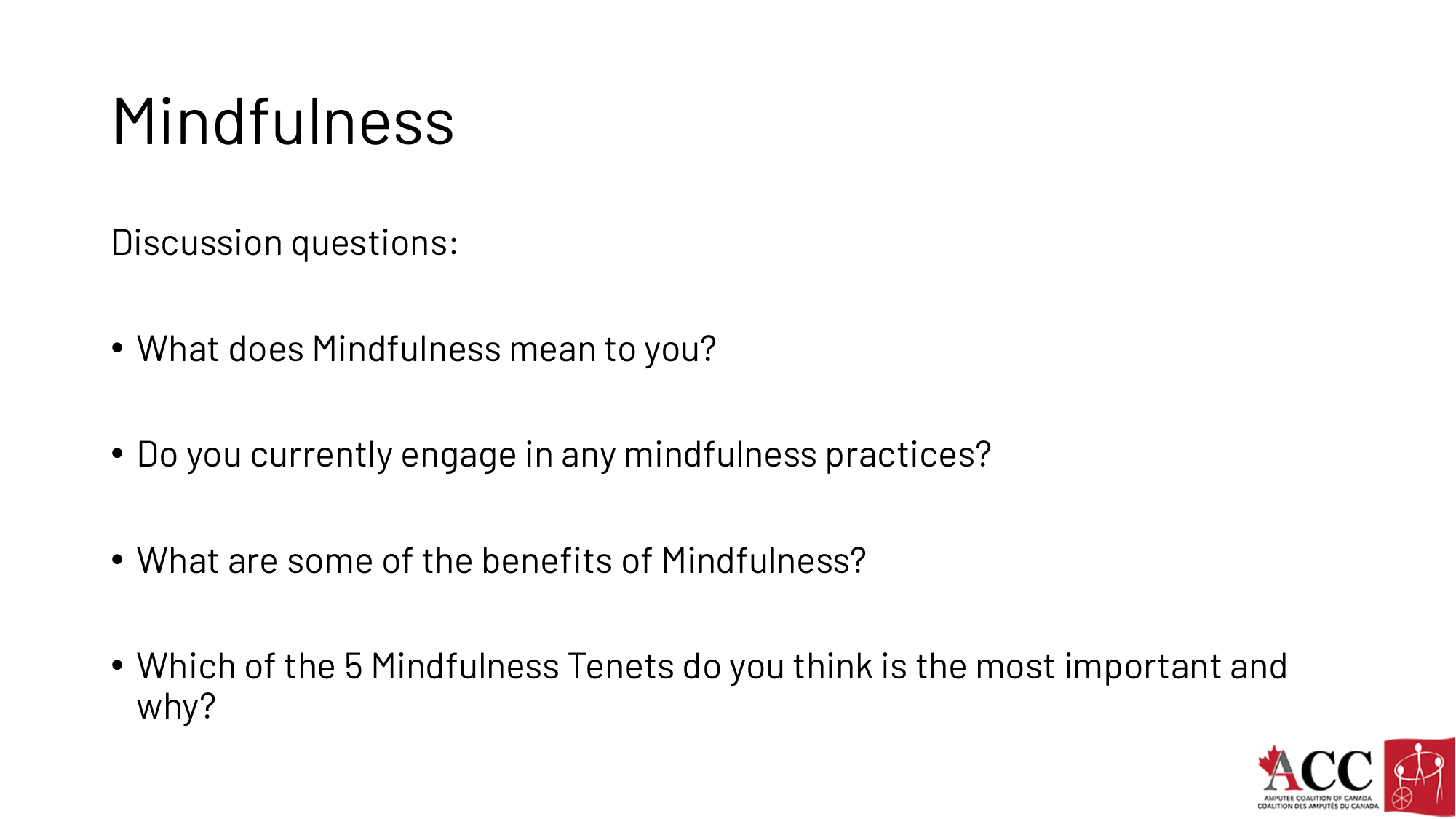

# Mindfulness
Discussion questions:

What does Mindfulness mean to you?

Do you currently engage in any mindfulness practices?

What are some of the benefits of Mindfulness?

Which of the 5 Mindfulness Tenets do you think is the most important and why?